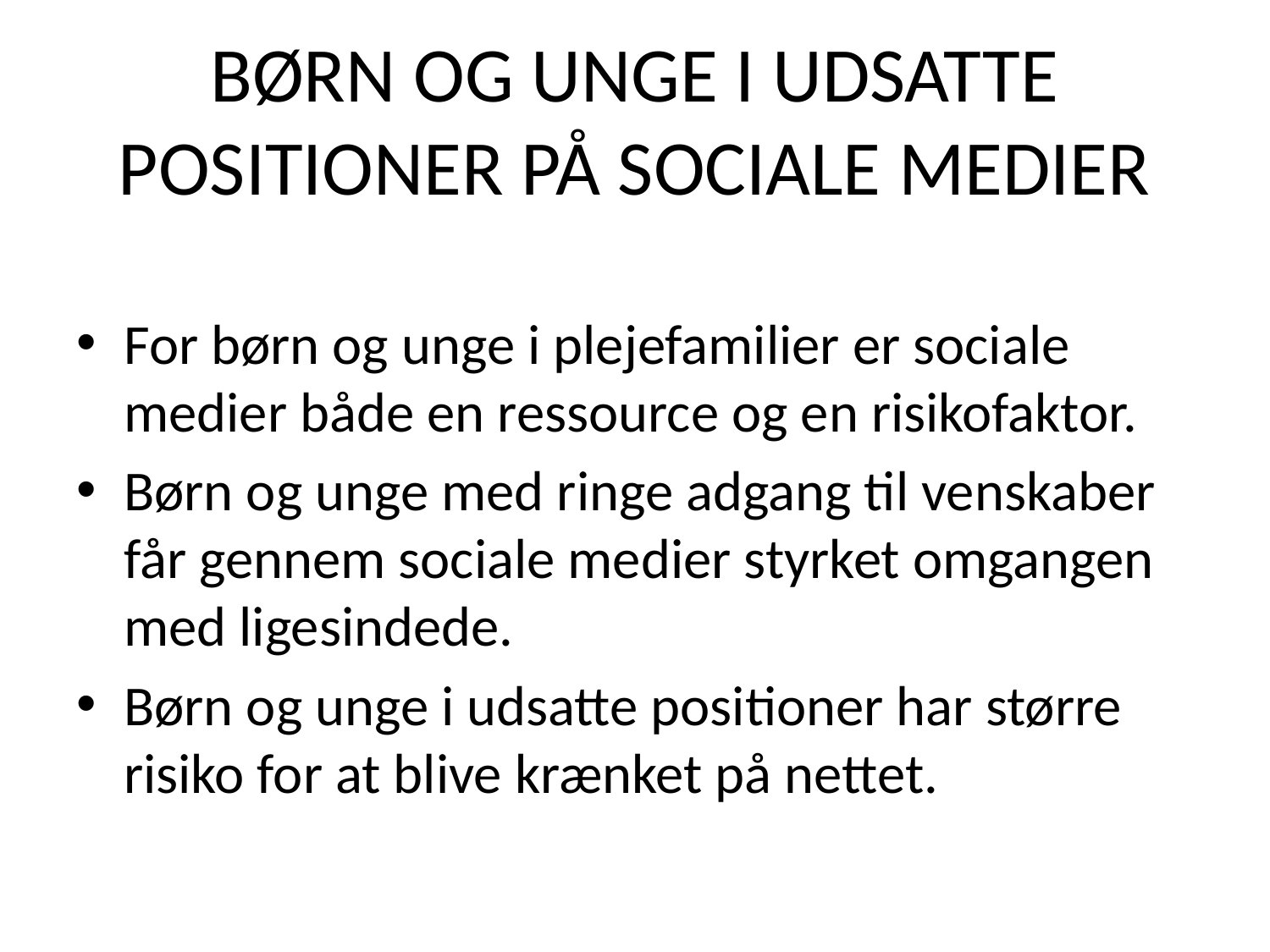

# BØRN OG UNGE I UDSATTE POSITIONER PÅ SOCIALE MEDIER

For børn og unge i plejefamilier er sociale medier både en ressource og en risikofaktor.
Børn og unge med ringe adgang til venskaber får gennem sociale medier styrket omgangen med ligesindede.
Børn og unge i udsatte positioner har større risiko for at blive krænket på nettet.